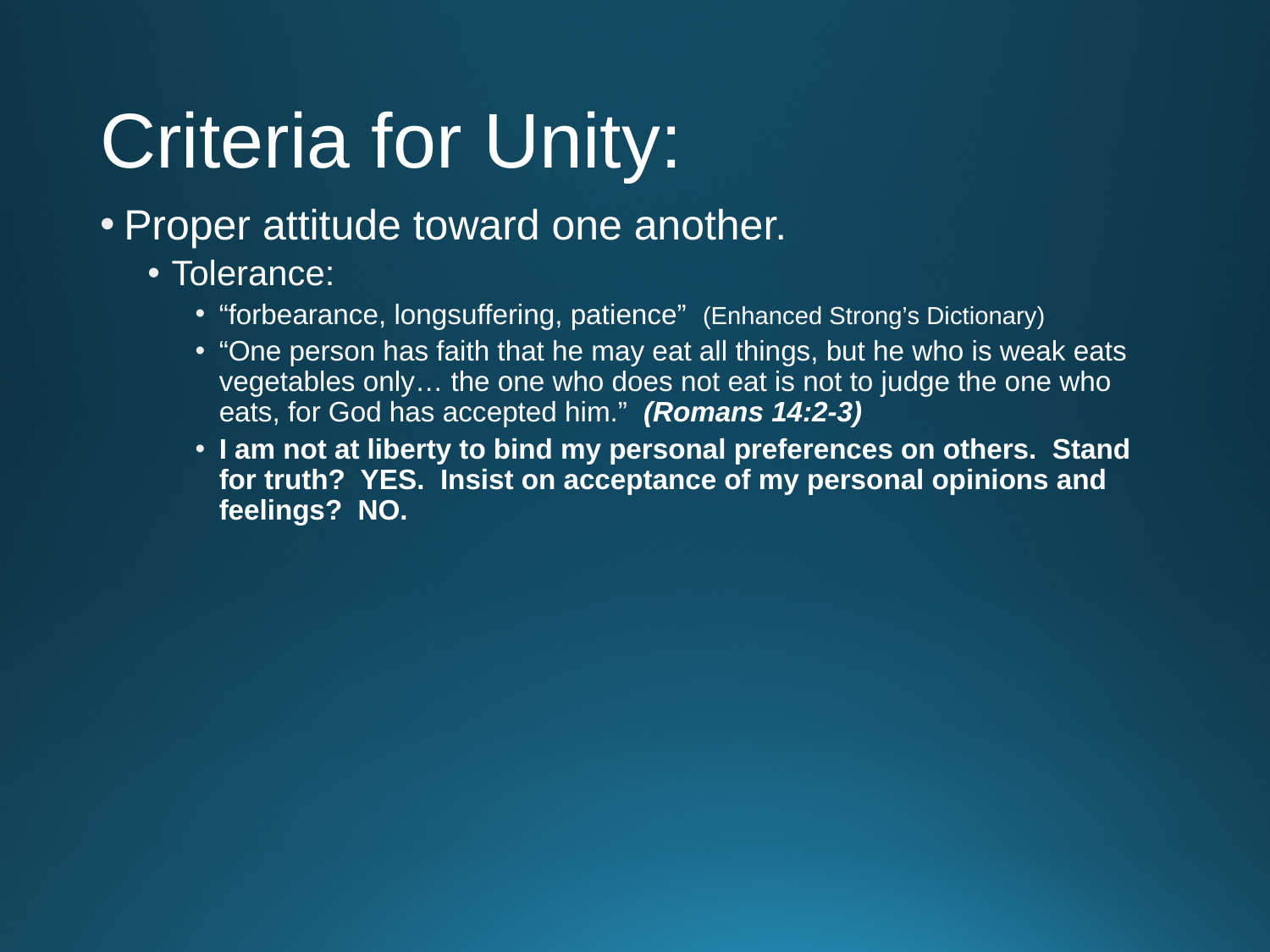

# Criteria for Unity:
Proper attitude toward one another.
Tolerance:
“forbearance, longsuffering, patience”  (Enhanced Strong’s Dictionary)
“One person has faith that he may eat all things, but he who is weak eats vegetables only… the one who does not eat is not to judge the one who eats, for God has accepted him.”  (Romans 14:2-3)
I am not at liberty to bind my personal preferences on others.  Stand for truth?  YES.  Insist on acceptance of my personal opinions and feelings?  NO.